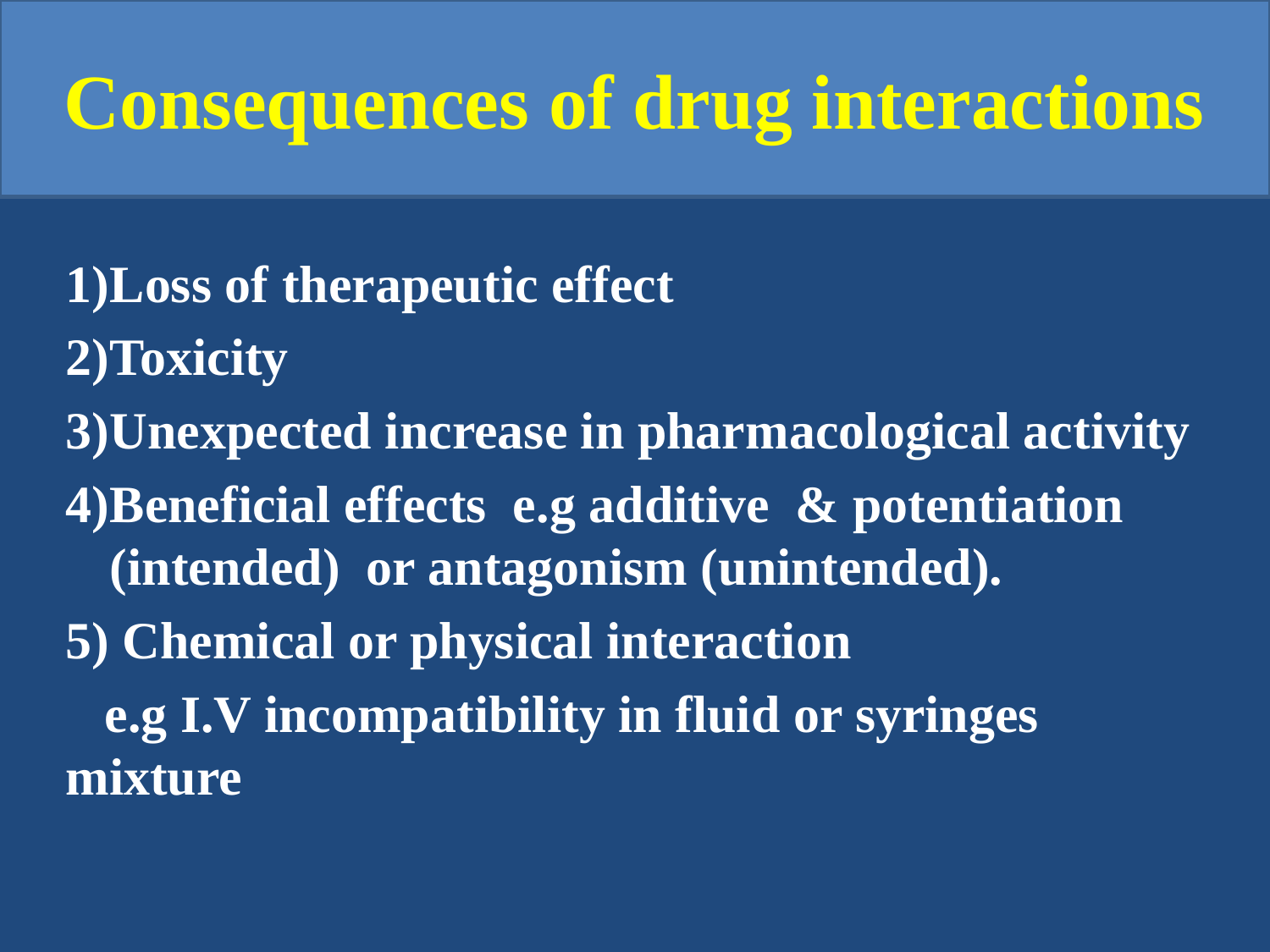

# Consequences of drug interactions
Loss of therapeutic effect
Toxicity
Unexpected increase in pharmacological activity
Beneficial effects  e.g additive  & potentiation (intended)  or antagonism (unintended).
5) Chemical or physical interaction
   e.g I.V incompatibility in fluid or syringes mixture